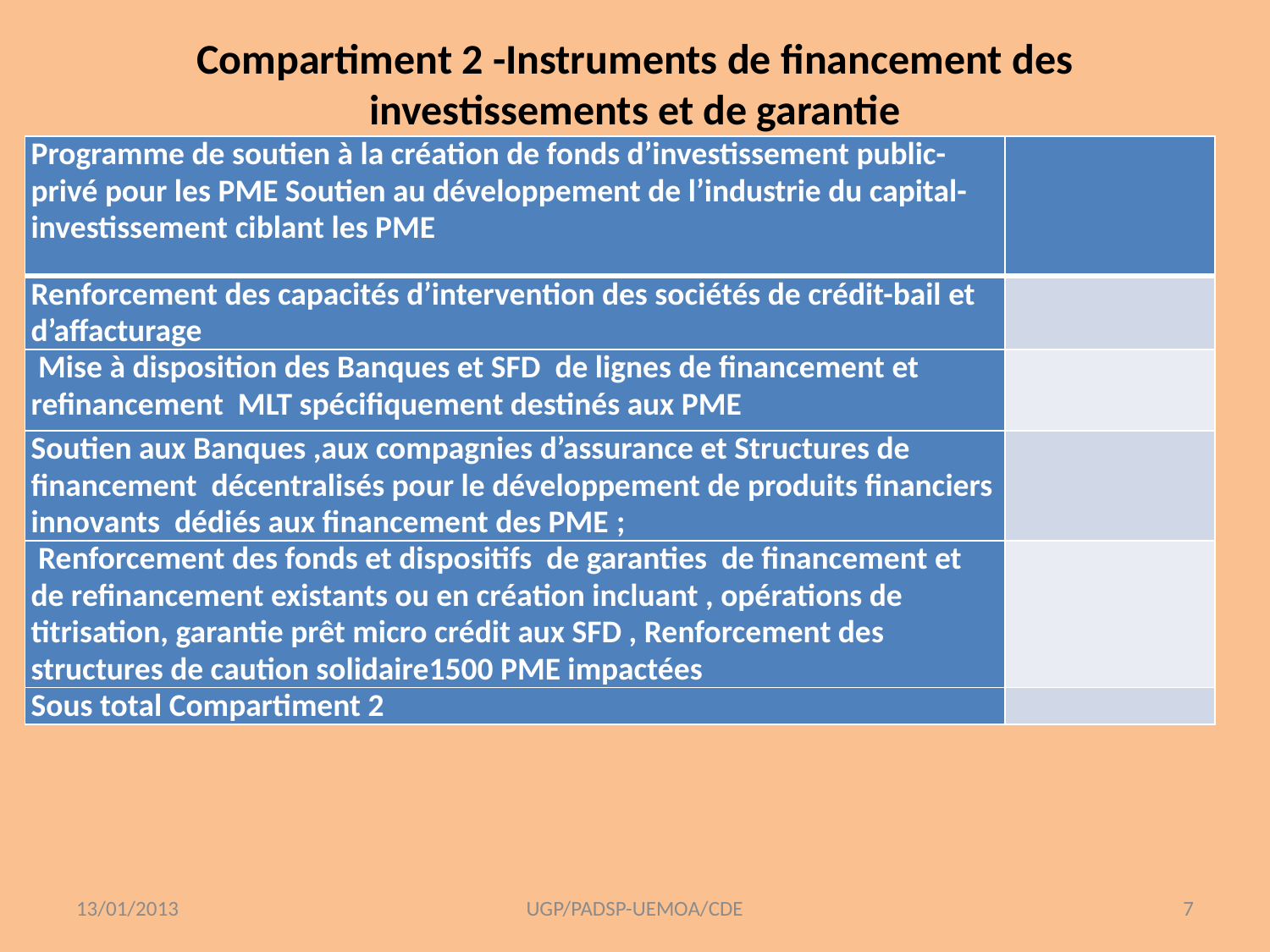

# Compartiment 2 -Instruments de financement des investissements et de garantie
| Programme de soutien à la création de fonds d’investissement public-privé pour les PME Soutien au développement de l’industrie du capital-investissement ciblant les PME |  |
| --- | --- |
| Renforcement des capacités d’intervention des sociétés de crédit-bail et d’affacturage |  |
| Mise à disposition des Banques et SFD de lignes de financement et refinancement MLT spécifiquement destinés aux PME |  |
| Soutien aux Banques ,aux compagnies d’assurance et Structures de financement décentralisés pour le développement de produits financiers innovants dédiés aux financement des PME ; |  |
| Renforcement des fonds et dispositifs de garanties de financement et de refinancement existants ou en création incluant , opérations de titrisation, garantie prêt micro crédit aux SFD , Renforcement des structures de caution solidaire1500 PME impactées |  |
| Sous total Compartiment 2 |  |
13/01/2013
UGP/PADSP-UEMOA/CDE
7